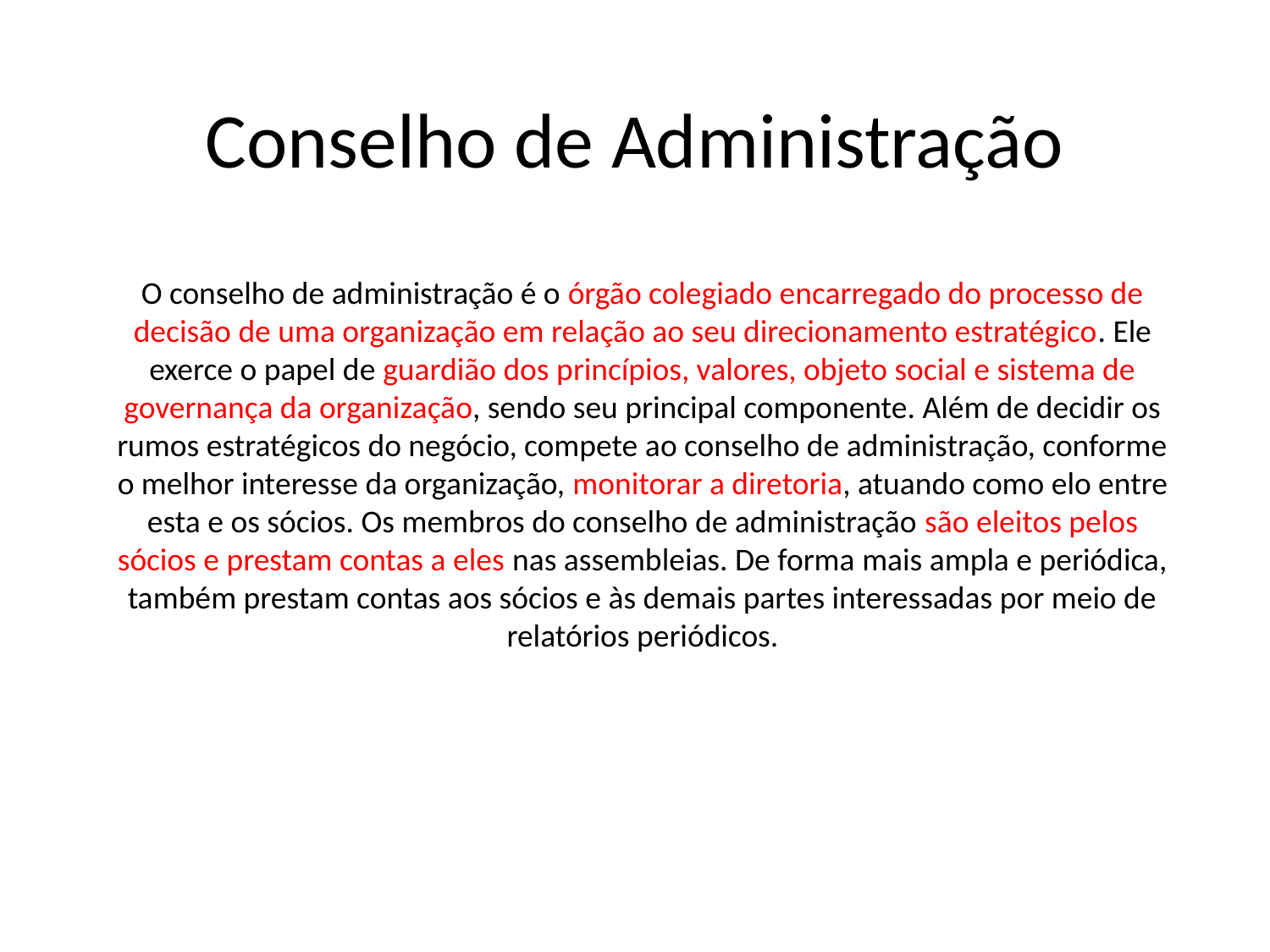

# Conselho de Administração
O conselho de administração é o órgão colegiado encarregado do processo de decisão de uma organização em relação ao seu direcionamento estratégico. Ele exerce o papel de guardião dos princípios, valores, objeto social e sistema de governança da organização, sendo seu principal componente. Além de decidir os rumos estratégicos do negócio, compete ao conselho de administração, conforme o melhor interesse da organização, monitorar a diretoria, atuando como elo entre esta e os sócios. Os membros do conselho de administração são eleitos pelos sócios e prestam contas a eles nas assembleias. De forma mais ampla e periódica, também prestam contas aos sócios e às demais partes interessadas por meio de relatórios periódicos.